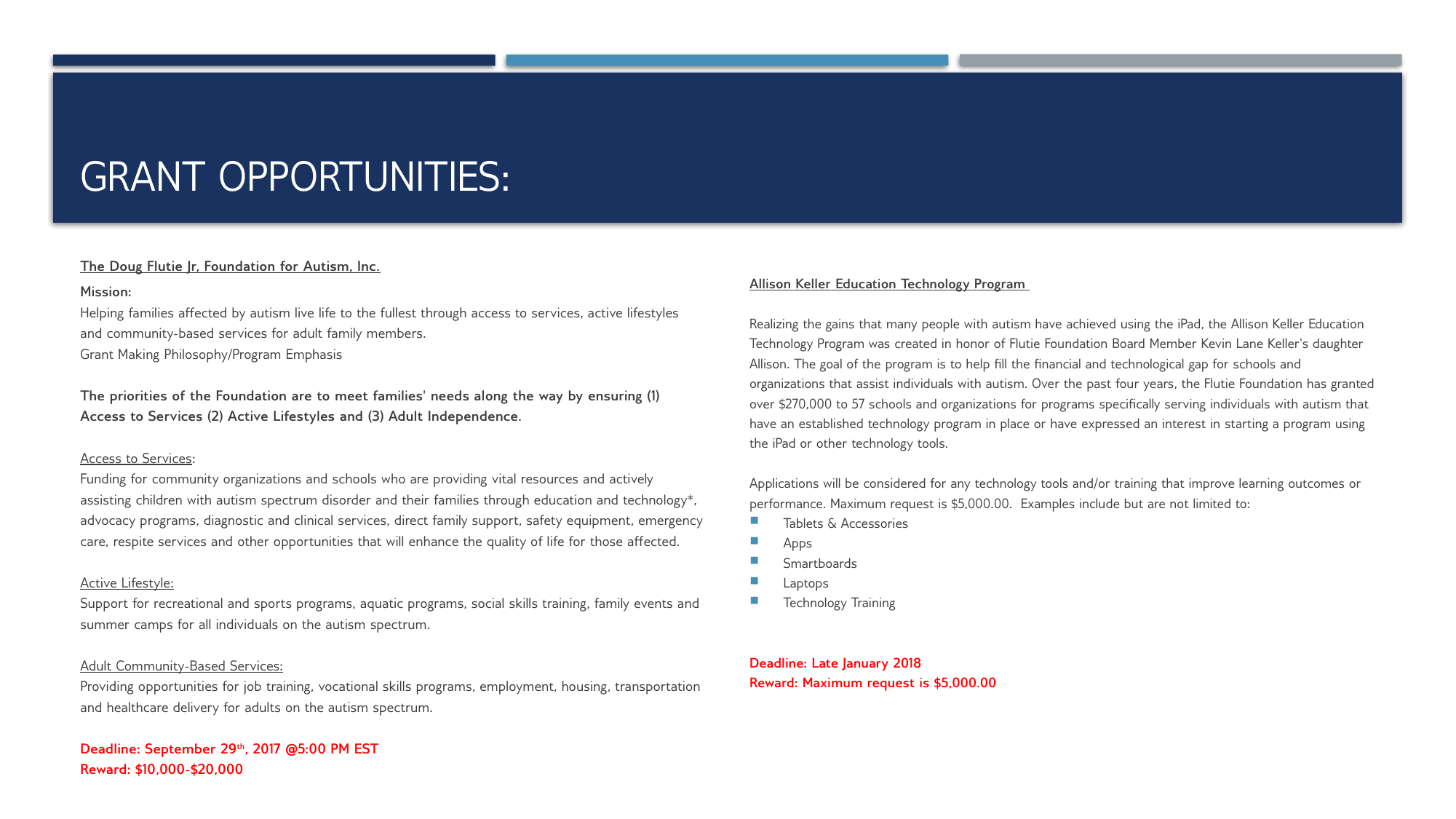

# Grant Opportunities:
The Doug Flutie Jr, Foundation for Autism, Inc.
Mission:
Helping families affected by autism live life to the fullest through access to services, active lifestyles and community-based services for adult family members.
Grant Making Philosophy/Program Emphasis

The priorities of the Foundation are to meet families' needs along the way by ensuring (1) Access to Services (2) Active Lifestyles and (3) Adult Independence.

Access to Services:
Funding for community organizations and schools who are providing vital resources and actively assisting children with autism spectrum disorder and their families through education and technology*, advocacy programs, diagnostic and clinical services, direct family support, safety equipment, emergency care, respite services and other opportunities that will enhance the quality of life for those affected.

Active Lifestyle:
Support for recreational and sports programs, aquatic programs, social skills training, family events and summer camps for all individuals on the autism spectrum.

Adult Community-Based Services:
Providing opportunities for job training, vocational skills programs, employment, housing, transportation and healthcare delivery for adults on the autism spectrum.

Deadline: September 29th, 2017 @5:00 PM EST
Reward: $10,000-$20,000

Allison Keller Education Technology Program

Realizing the gains that many people with autism have achieved using the iPad, the Allison Keller Education Technology Program was created in honor of Flutie Foundation Board Member Kevin Lane Keller's daughter Allison. The goal of the program is to help fill the financial and technological gap for schools and organizations that assist individuals with autism. Over the past four years, the Flutie Foundation has granted over $270,000 to 57 schools and organizations for programs specifically serving individuals with autism that have an established technology program in place or have expressed an interest in starting a program using the iPad or other technology tools.

Applications will be considered for any technology tools and/or training that improve learning outcomes or performance. Maximum request is $5,000.00.  Examples include but are not limited to:
Tablets & Accessories
Apps
Smartboards
Laptops
Technology Training

Deadline: Late January 2018
Reward: Maximum request is $5,000.00